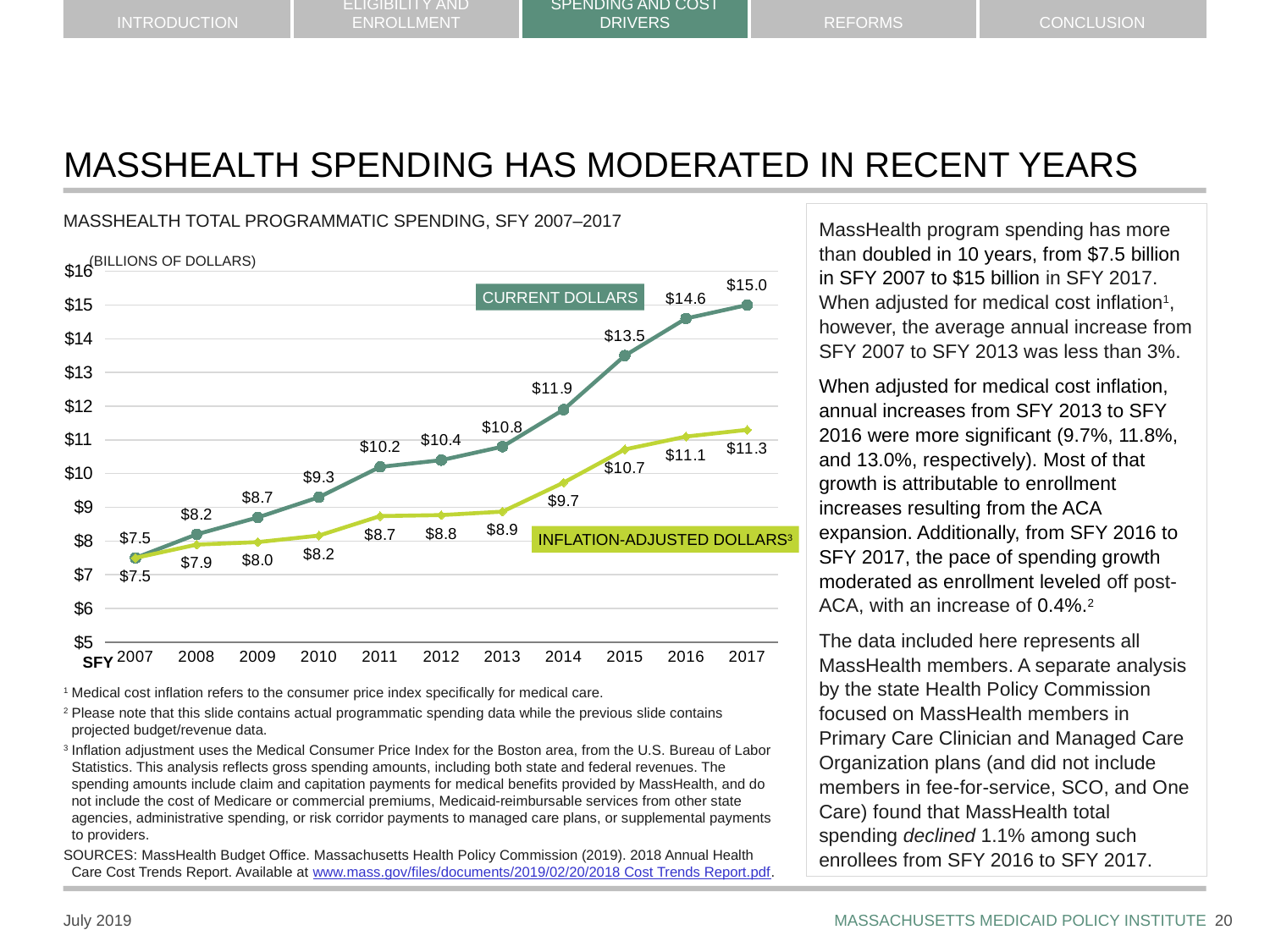

# MASSHEALTH SPENDING HAS MODERATED IN RECENT YEARS
MASSHEALTH TOTAL PROGRAMMATIC SPENDING, SFY 2007–2017
MassHealth program spending has more than doubled in 10 years, from $7.5 billion in SFY 2007 to $15 billion in SFY 2017. When adjusted for medical cost inflation1, however, the average annual increase from SFY 2007 to SFY 2013 was less than 3%.
When adjusted for medical cost inflation, annual increases from SFY 2013 to SFY 2016 were more significant (9.7%, 11.8%, and 13.0%, respectively). Most of that growth is attributable to enrollment increases resulting from the ACA expansion. Additionally, from SFY 2016 to SFY 2017, the pace of spending growth moderated as enrollment leveled off post-ACA, with an increase of 0.4%.2
The data included here represents all MassHealth members. A separate analysis by the state Health Policy Commission focused on MassHealth members in Primary Care Clinician and Managed Care Organization plans (and did not include members in fee-for-service, SCO, and One Care) found that MassHealth total spending declined 1.1% among such enrollees from SFY 2016 to SFY 2017.
(BILLIONS OF DOLLARS)

### Chart

| Category | Current Dollars | Constant Dollars |
|---|---|---|
| 2007 | 7.5 | 7.5 |
| 2008 | 8.2 | 7.894649351583359 |
| 2009 | 8.7 | 7.9683146197674555 |
| 2010 | 9.3 | 8.16284344937366 |
| 2011 | 10.2 | 8.739785827566832 |
| 2012 | 10.4 | 8.770085968107983 |
| 2013 | 10.8 | 8.872569046387206 |
| 2014 | 11.9 | 9.732729363247572 |
| 2015 | 13.5 | 10.718665668277925 |
| 2016 | 14.6 | 11.1 |
| 2017 | 15.0 | 11.3 |
CURRENT DOLLARS
INFLATION-ADJUSTED DOLLARS3
SFY
1	Medical cost inflation refers to the consumer price index specifically for medical care.
2	Please note that this slide contains actual programmatic spending data while the previous slide contains projected budget/revenue data.
3	Inflation adjustment uses the Medical Consumer Price Index for the Boston area, from the U.S. Bureau of Labor Statistics. This analysis reflects gross spending amounts, including both state and federal revenues. The spending amounts include claim and capitation payments for medical benefits provided by MassHealth, and do not include the cost of Medicare or commercial premiums, Medicaid-reimbursable services from other state agencies, administrative spending, or risk corridor payments to managed care plans, or supplemental payments to providers.
sources: MassHealth Budget Office. Massachusetts Health Policy Commission (2019). 2018 Annual Health Care Cost Trends Report. Available at www.mass.gov/files/documents/2019/02/20/2018 Cost Trends Report.pdf.
20